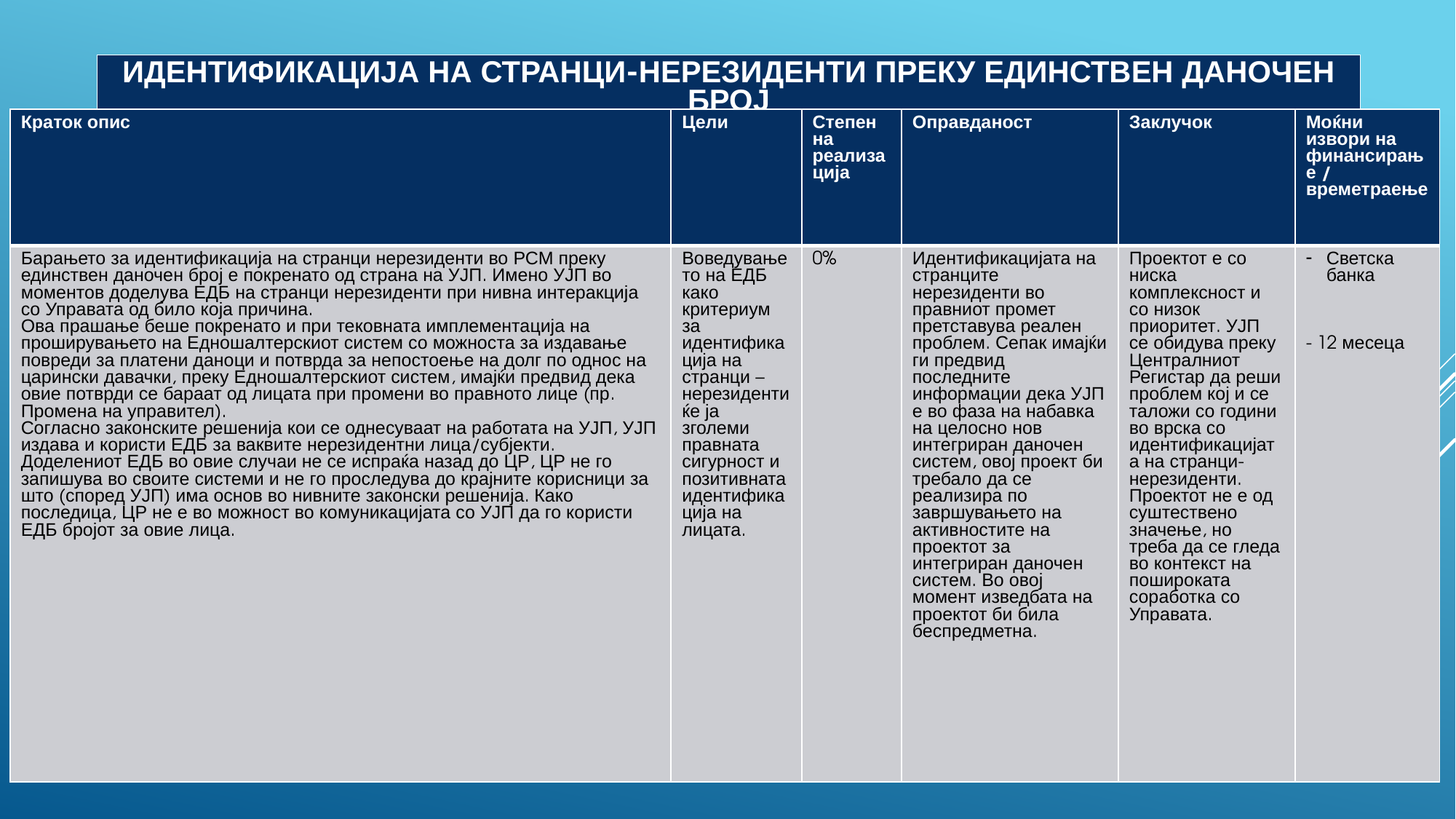

| ИДЕНТИФИКАЦИЈА НА СТРАНЦИ-НЕРЕЗИДЕНТИ ПРЕКУ ЕДИНСТВЕН ДАНОЧЕН БРОЈ |
| --- |
| Краток опис | Цели | Степен на реализација | Оправданост | Заклучок | Моќни извори на финансирање / времетраење |
| --- | --- | --- | --- | --- | --- |
| Барањето за идентификација на странци нерезиденти во РСМ преку единствен даночен број е покренато од страна на УЈП. Имено УЈП во моментов доделува ЕДБ на странци нерезиденти при нивна интеракција со Управата од било која причина. Ова прашање беше покренато и при тековната имплементација на проширувањето на Едношалтерскиот систем со можноста за издавање повреди за платени даноци и потврда за непостоење на долг по однос на царински давачки, преку Едношалтерскиот систем, имајќи предвид дека овие потврди се бараат од лицата при промени во правното лице (пр. Промена на управител). Согласно законските решенија кои се однесуваат на работата на УЈП, УЈП издава и користи ЕДБ за ваквите нерезидентни лица/субјекти. Доделениот ЕДБ во овие случаи не се испраќа назад до ЦР, ЦР не го запишува во своите системи и не го проследува до крајните корисници за што (според УЈП) има основ во нивните законски решенија. Како последица, ЦР не е во можност во комуникацијата со УЈП да го користи ЕДБ бројот за овие лица. | Воведувањето на ЕДБ како критериум за идентификација на странци – нерезиденти ќе ја зголеми правната сигурност и позитивната идентификација на лицата. | 0% | Идентификацијата на странците нерезиденти во правниот промет претставува реален проблем. Сепак имајќи ги предвид последните информации дека УЈП е во фаза на набавка на целосно нов интегриран даночен систем, овој проект би требало да се реализира по завршувањето на активностите на проектот за интегриран даночен систем. Во овој момент изведбата на проектот би била беспредметна. | Проектот е со ниска комплексност и со низок приоритет. УЈП се обидува преку Централниот Регистар да реши проблем кој и се таложи со години во врска со идентификацијата на странци-нерезиденти. Проектот не е од суштествено значење, но треба да се гледа во контекст на пошироката соработка со Управата. | Светска банка - 12 месеца |